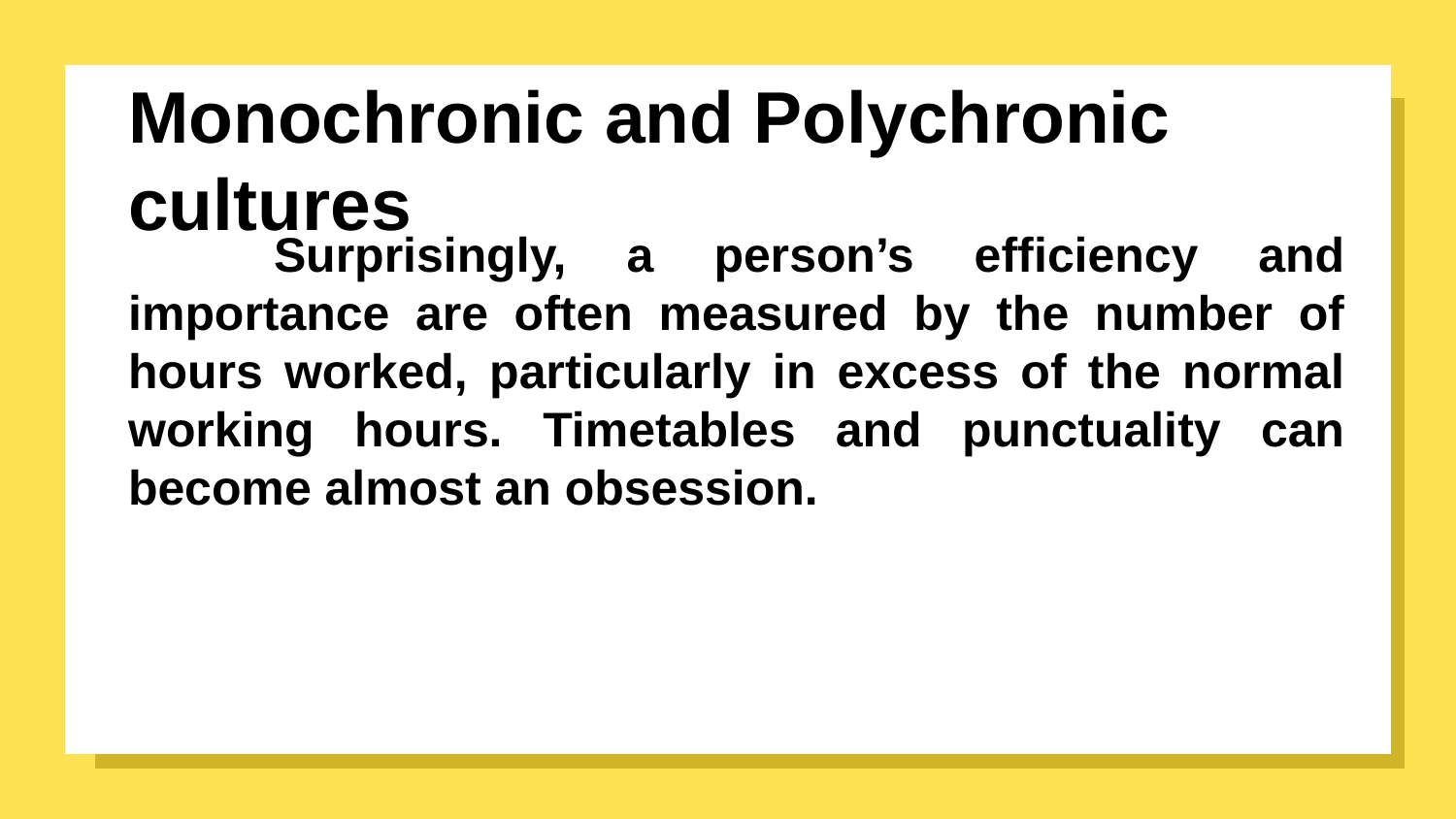

# Monochronic and Polychronic cultures
	Surprisingly, a person’s efficiency and importance are often measured by the number of hours worked, particularly in excess of the normal working hours. Timetables and punctuality can become almost an obsession.